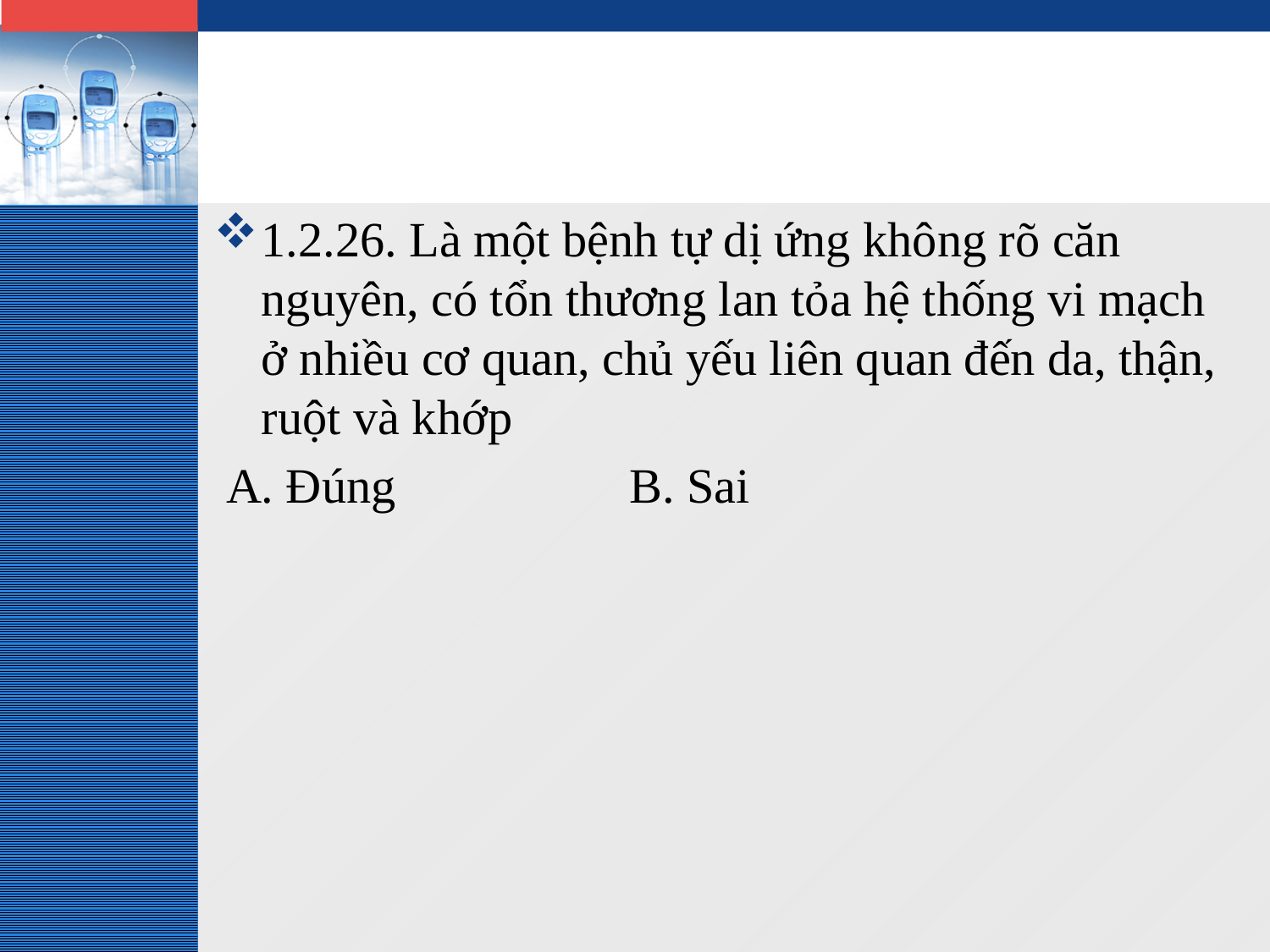

1.2.26. Là một bệnh tự dị ứng không rõ căn nguyên, có tổn thương lan tỏa hệ thống vi mạch ở nhiều cơ quan, chủ yếu liên quan đến da, thận, ruột và khớp
 A. Đúng                   B. Sai